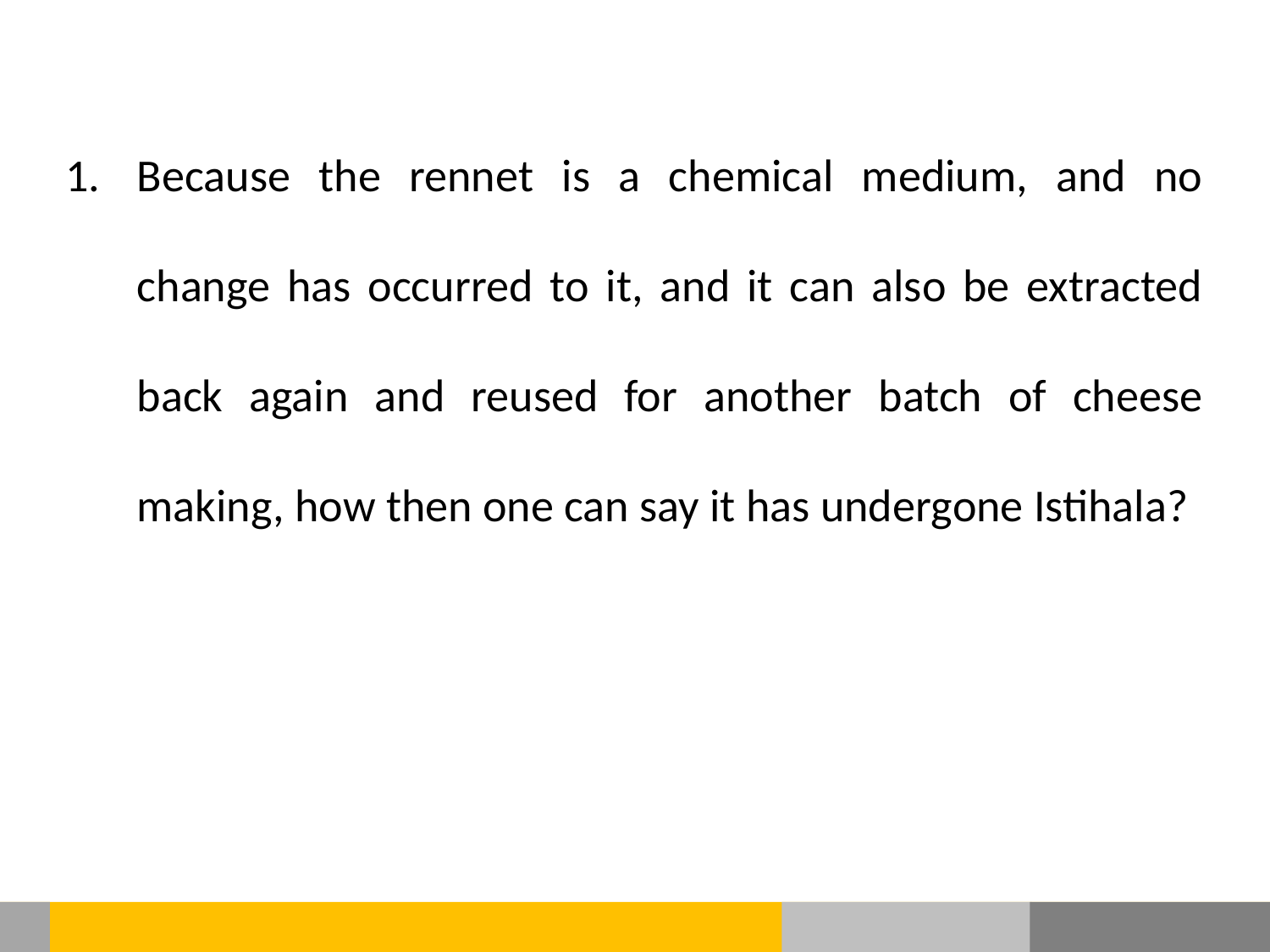

Because the rennet is a chemical medium, and no change has occurred to it, and it can also be extracted back again and reused for another batch of cheese making, how then one can say it has undergone Istihala?